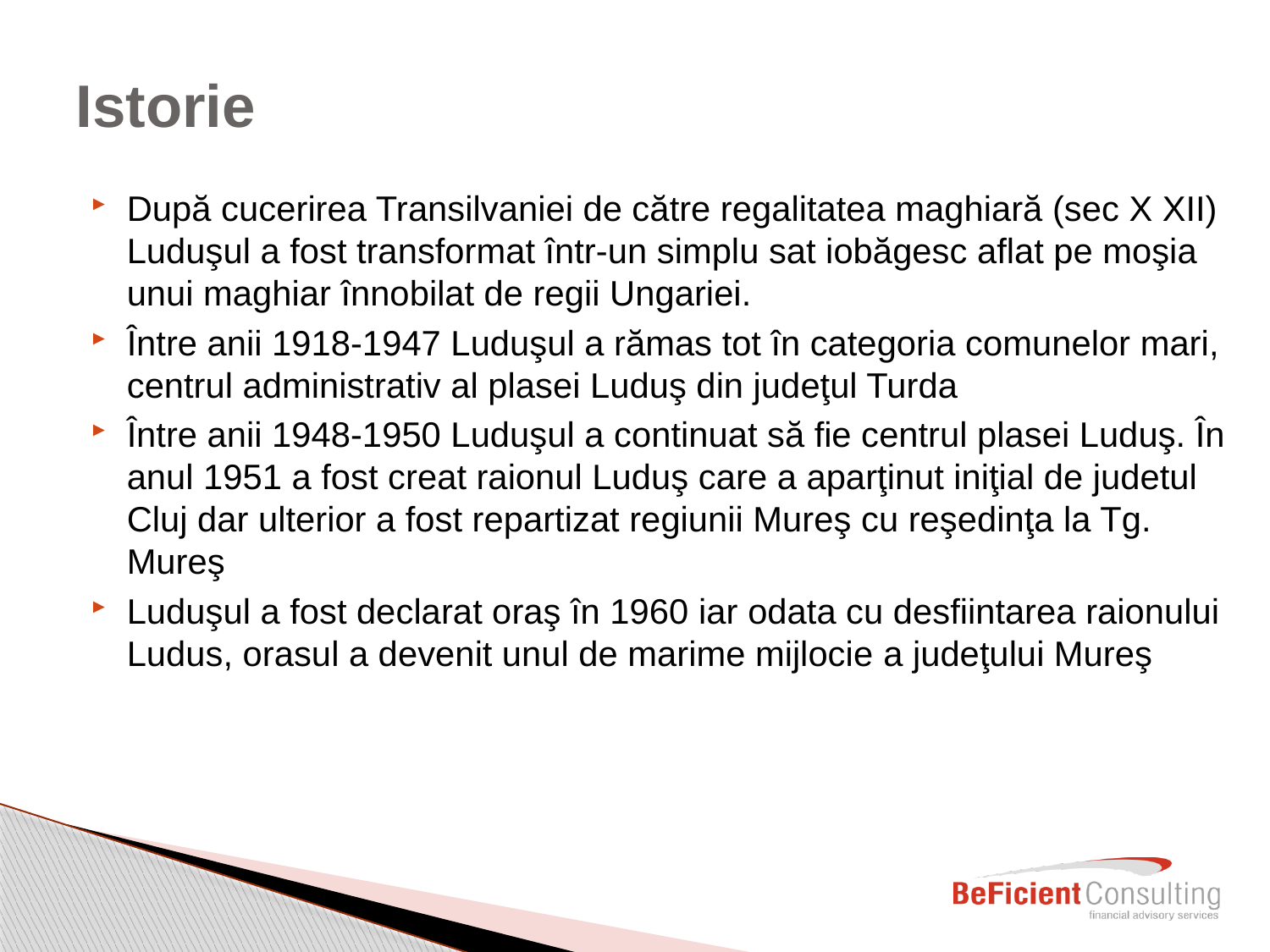

# Istorie
După cucerirea Transilvaniei de către regalitatea maghiară (sec X XII) Luduşul a fost transformat într-un simplu sat iobăgesc aflat pe moşia unui maghiar înnobilat de regii Ungariei.
Între anii 1918-1947 Luduşul a rămas tot în categoria comunelor mari, centrul administrativ al plasei Luduş din judeţul Turda
Între anii 1948-1950 Luduşul a continuat să fie centrul plasei Luduş. În anul 1951 a fost creat raionul Luduş care a aparţinut iniţial de judetul Cluj dar ulterior a fost repartizat regiunii Mureş cu reşedinţa la Tg. Mureş
Luduşul a fost declarat oraş în 1960 iar odata cu desfiintarea raionului Ludus, orasul a devenit unul de marime mijlocie a judeţului Mureş